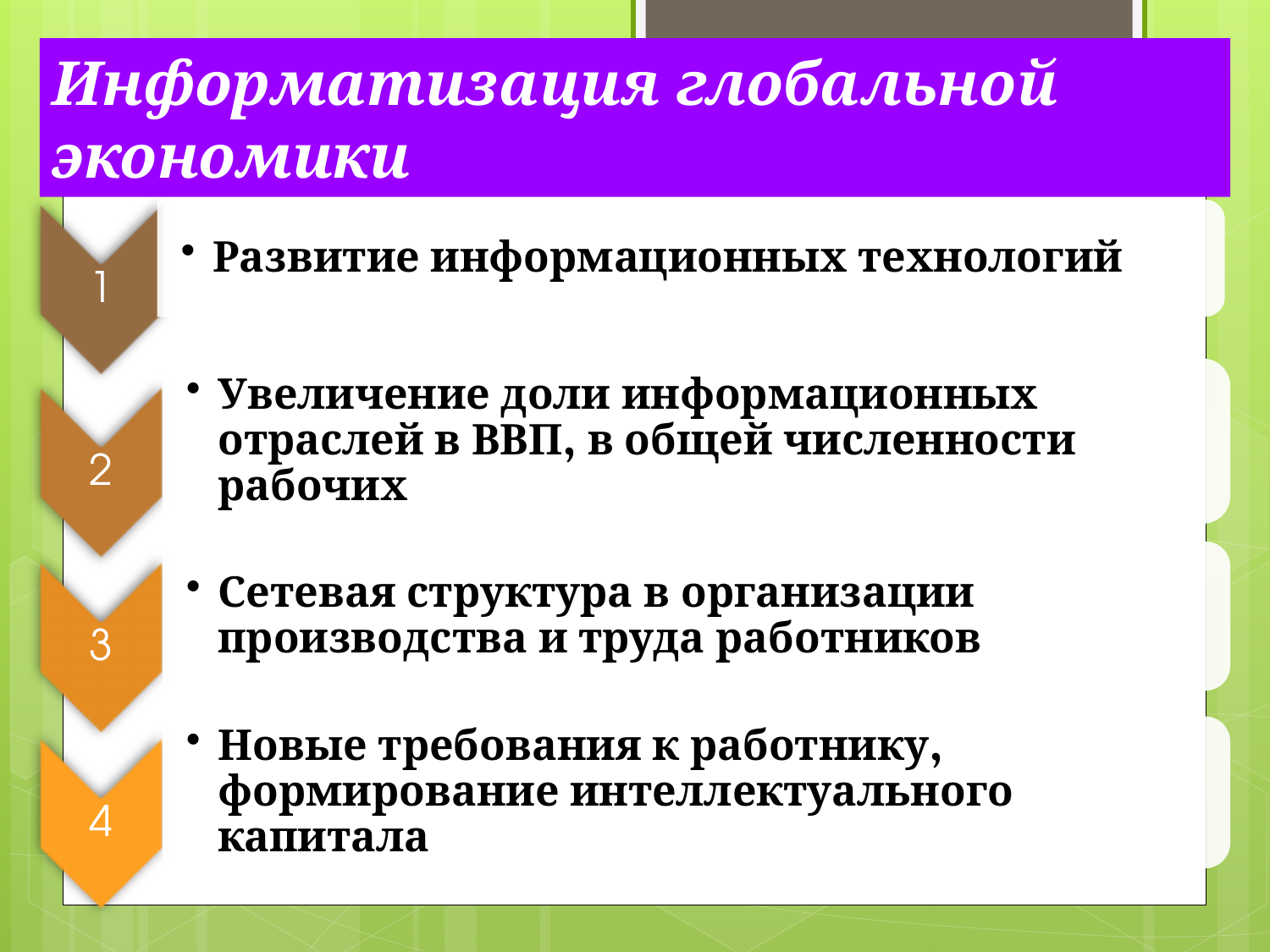

# Информатизация глобальной экономики
1
Развитие информационных технологий
2
Увеличение доли информационных отраслей в ВВП, в общей численности рабочих
3
Сетевая структура в организации производства и труда работников
4
Новые требования к работнику, формирование интеллектуального капитала